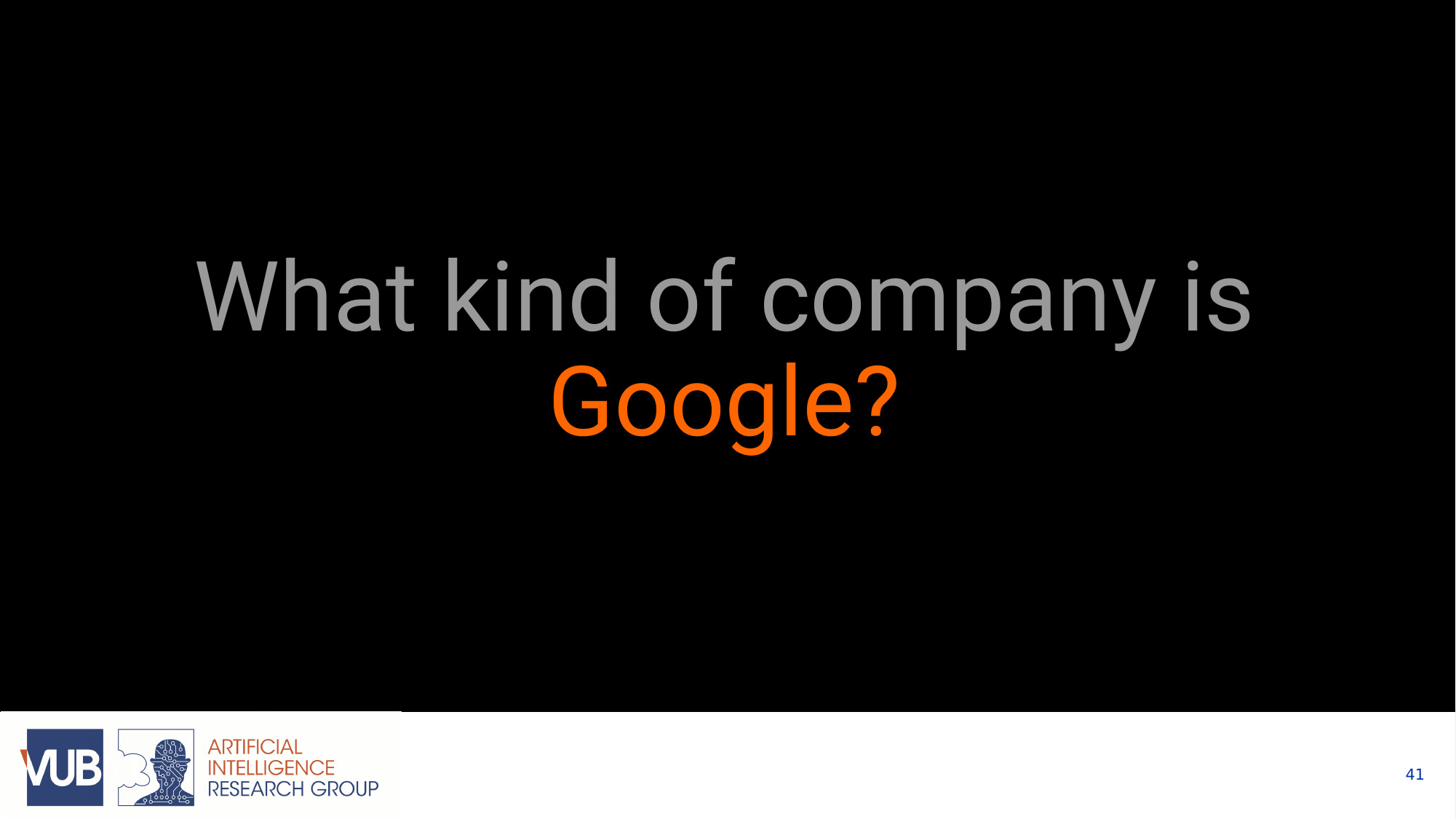

# What kind of company is Google?
41